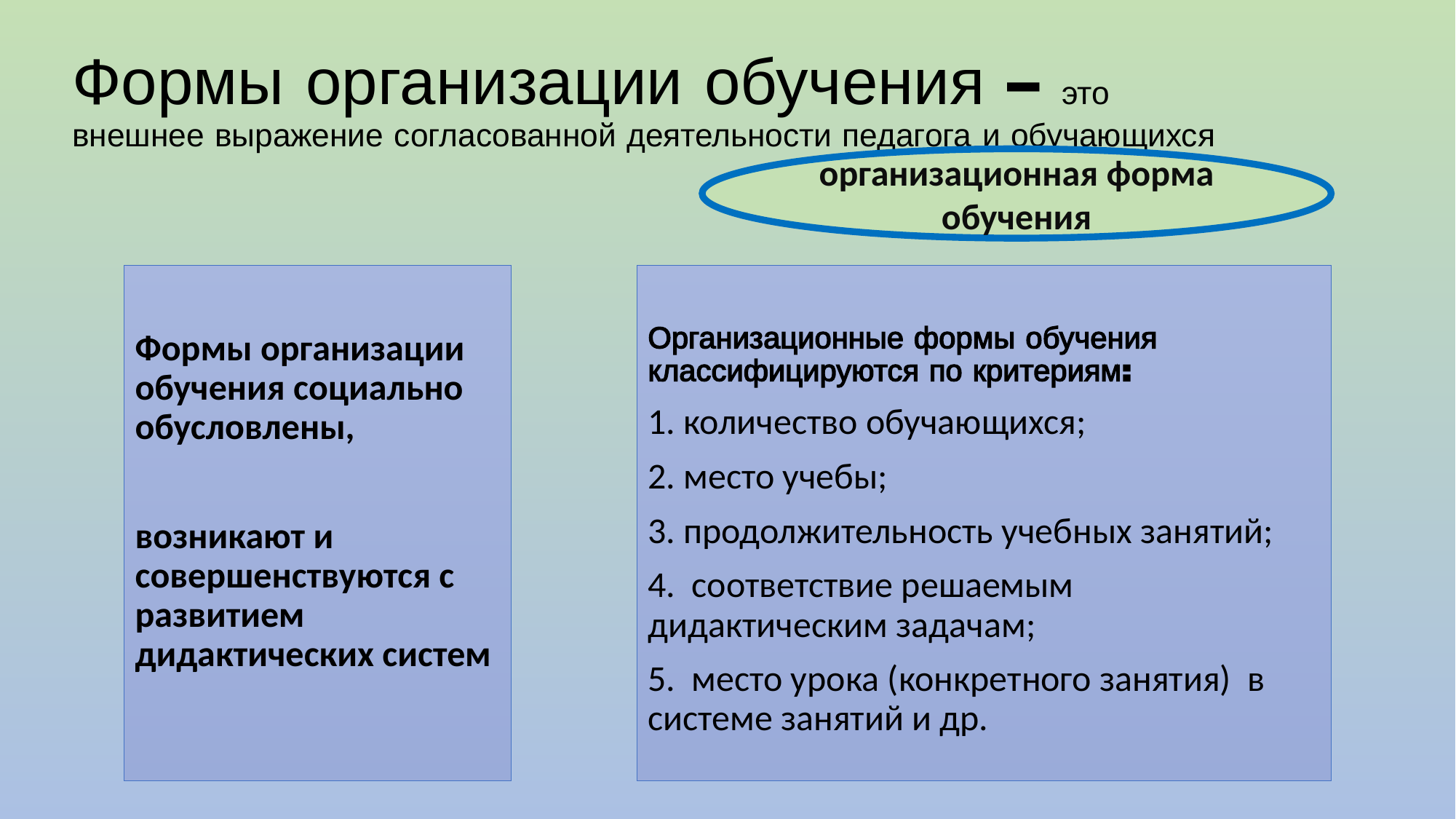

# Формы организации обучения – это внешнее выражение согласованной деятельности педагога и обучающихся
организационная форма обучения

Формы организации обучения социально обусловлены,

возникают и совершенствуются с развитием дидактических систем

Организационные формы обучения классифицируются по критериям:
1. количество обучающихся;
2. место учебы;
3. продолжительность учебных занятий;
4.  соответствие решаемым дидактическим задачам;
5.  место урока (конкретного занятия)  в системе занятий и др.